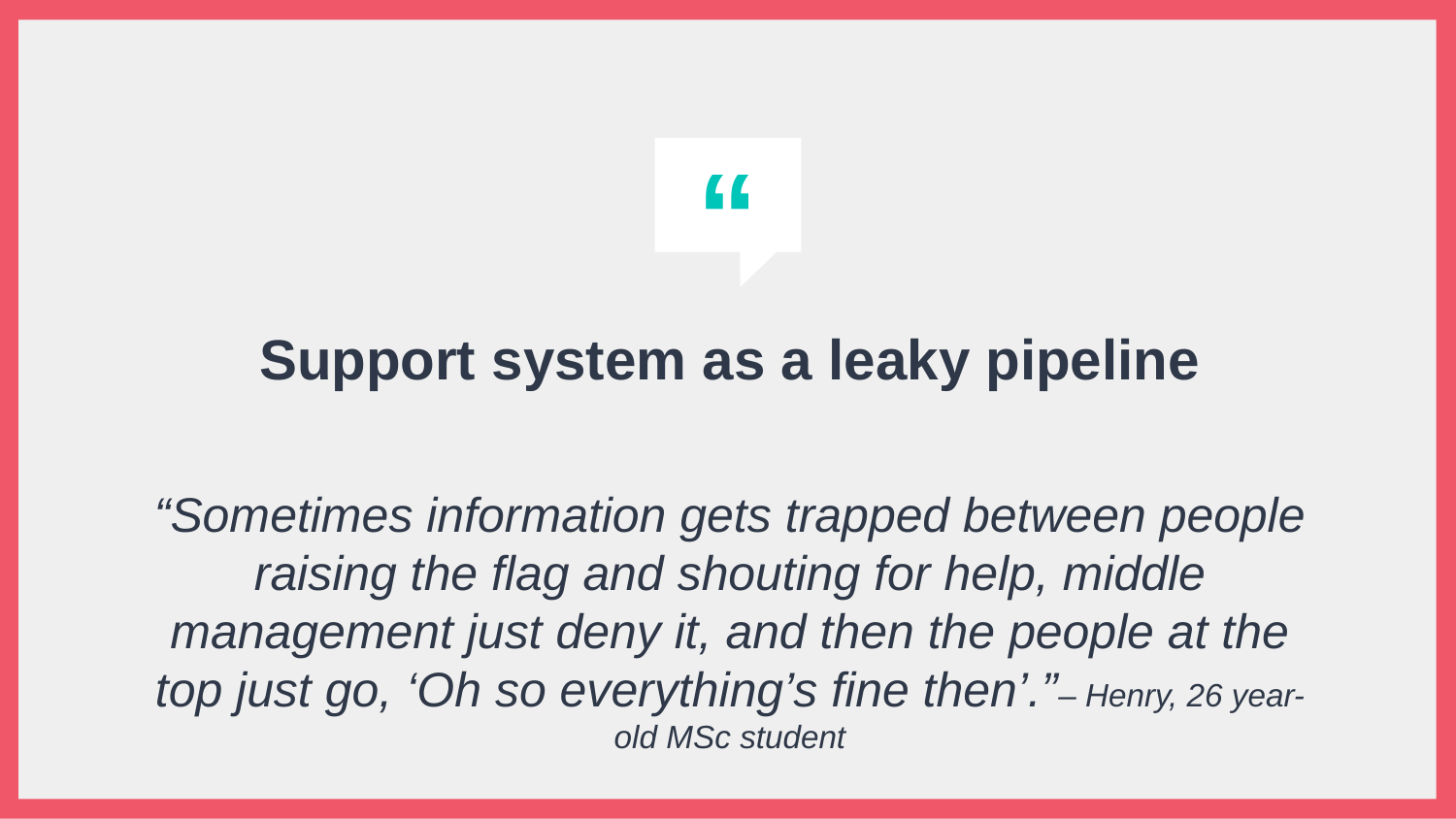

Support system as a leaky pipeline

“Sometimes information gets trapped between people raising the flag and shouting for help, middle management just deny it, and then the people at the top just go, ‘Oh so everything’s fine then’.”– Henry, 26 year-old MSc student